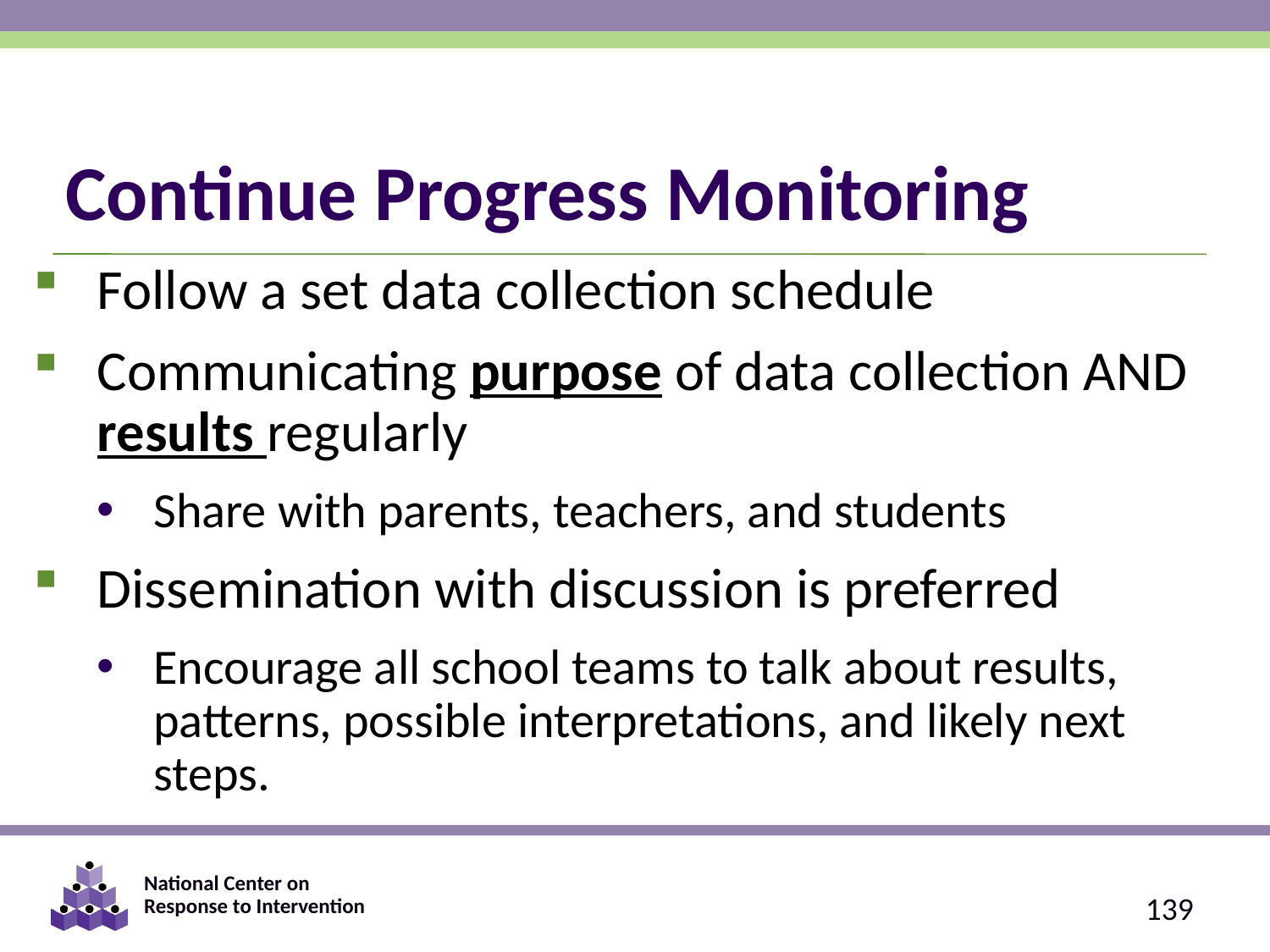

# Continue Progress Monitoring
Follow a set data collection schedule
Communicating purpose of data collection AND results regularly
Share with parents, teachers, and students
Dissemination with discussion is preferred
Encourage all school teams to talk about results, patterns, possible interpretations, and likely next steps.

139